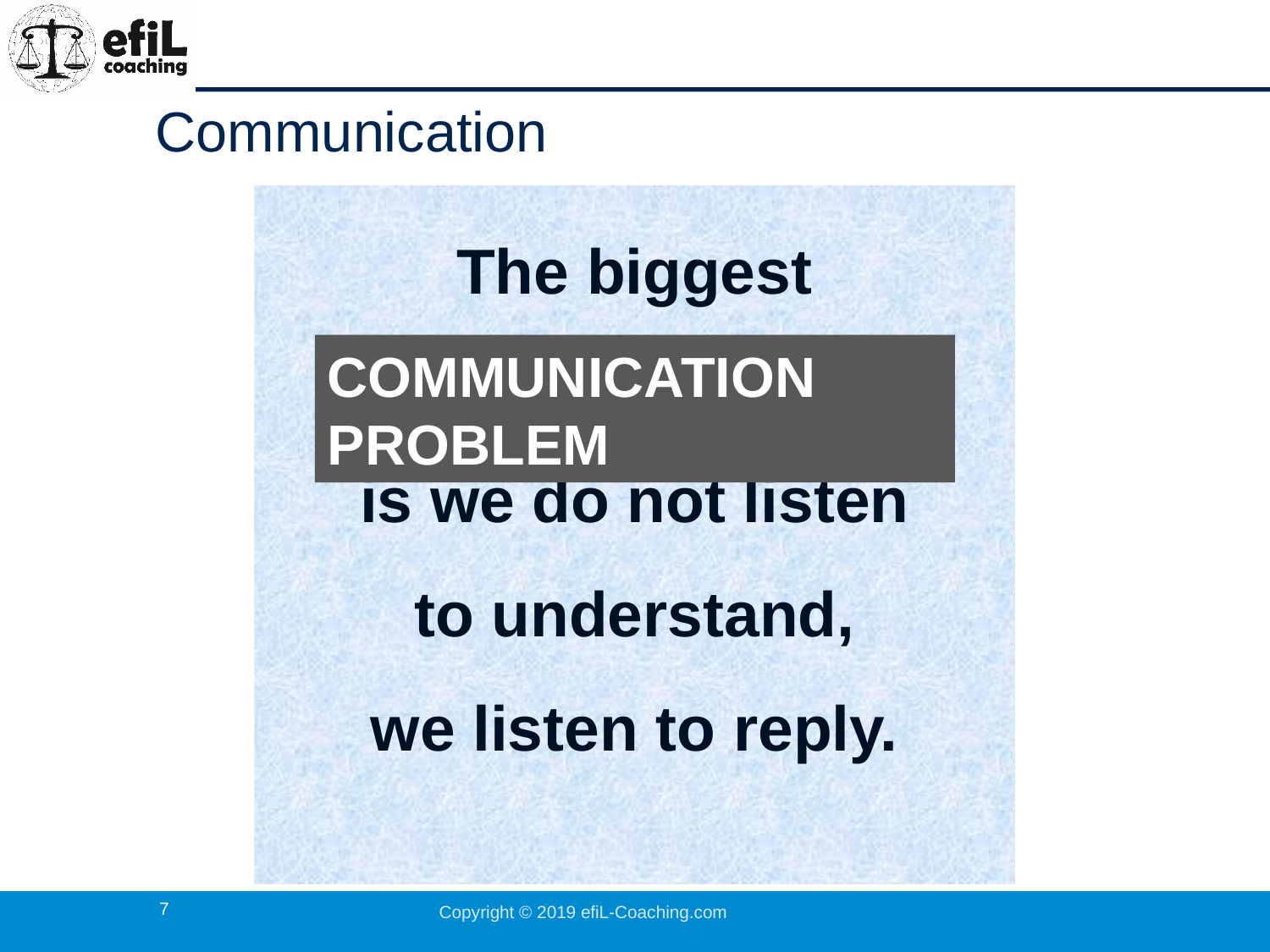

# Communication
The biggest

is we do not listen
to understand,
we listen to reply.

COMMUNICATION PROBLEM
7
Copyright © 2019 efiL-Coaching.com